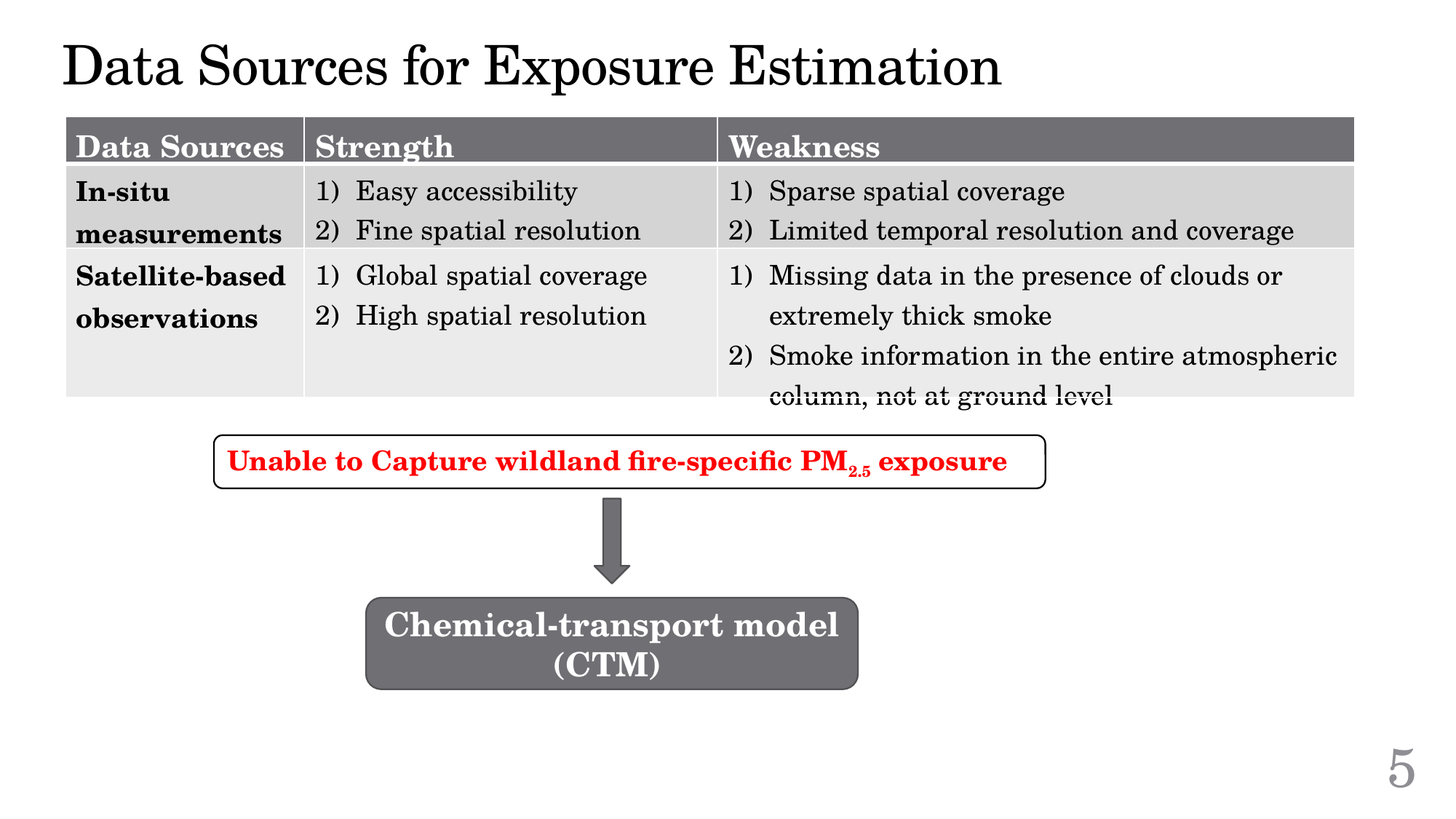

# Data Sources for Exposure Estimation
| Data Sources | Strength | Weakness |
| --- | --- | --- |
| In-situ measurements | Easy accessibility Fine spatial resolution | Sparse spatial coverage Limited temporal resolution and coverage |
| Satellite-based observations | Global spatial coverage High spatial resolution | Missing data in the presence of clouds or extremely thick smoke Smoke information in the entire atmospheric column, not at ground level |
Unable to Capture wildland fire-specific PM2.5 exposure

Chemical-transport model (CTM)
5